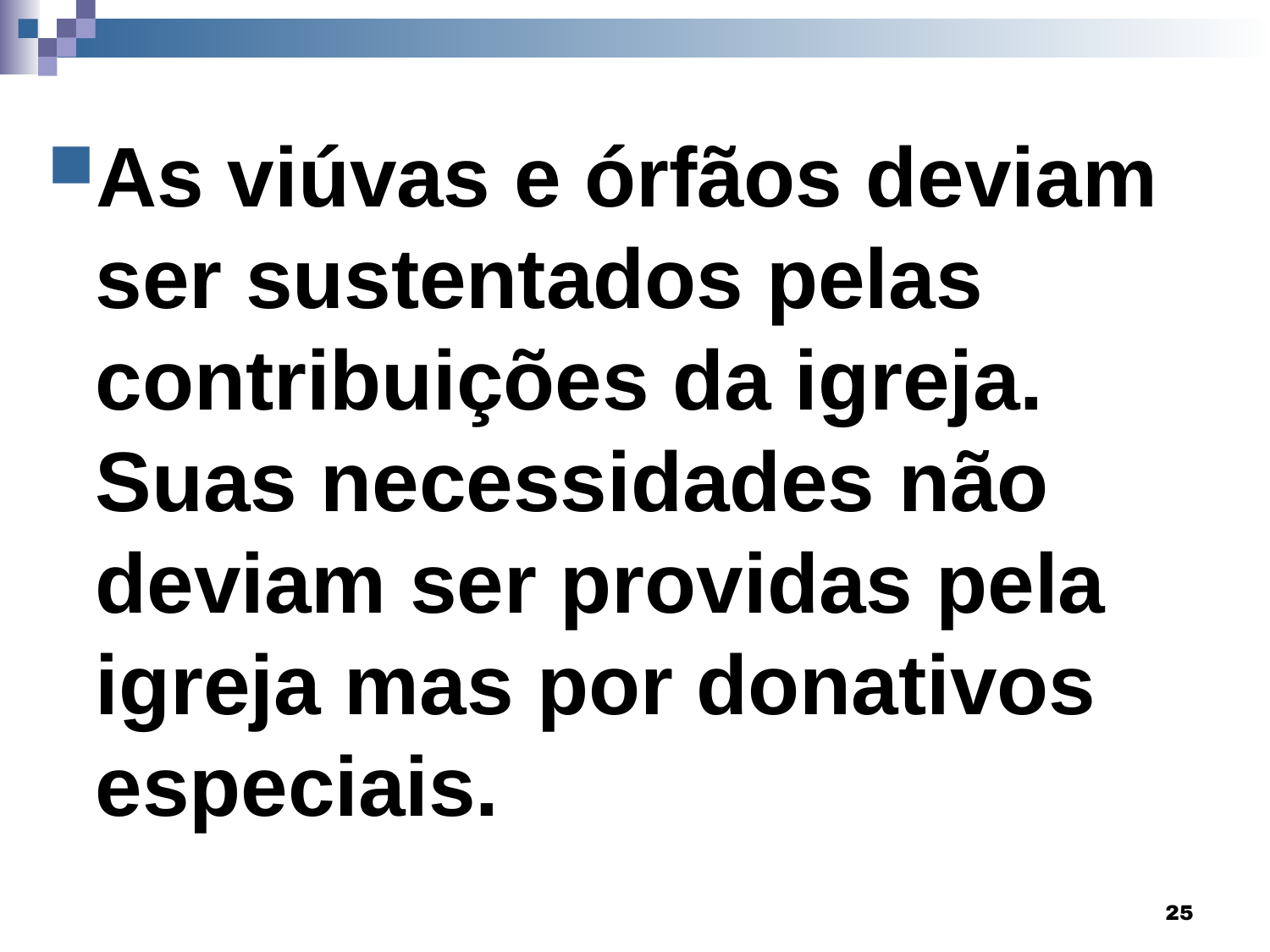

As viúvas e órfãos deviam ser sustentados pelas contribuições da igreja. Suas necessidades não deviam ser providas pela igreja mas por donativos especiais.
25